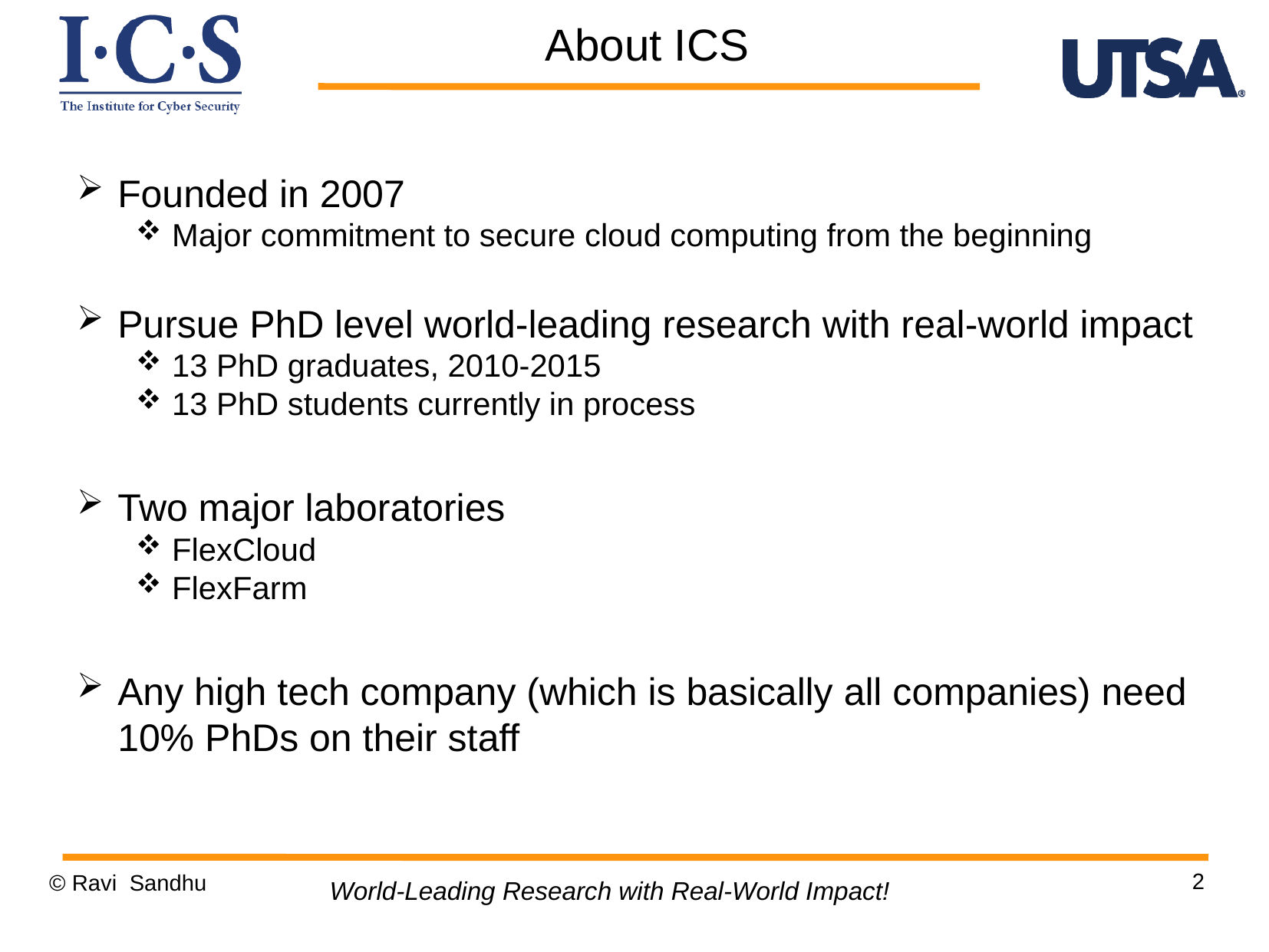

About ICS

Founded in 2007
Major commitment to secure cloud computing from the beginning

Pursue PhD level world-leading research with real-world impact
13 PhD graduates, 2010-2015
13 PhD students currently in process

Two major laboratories
FlexCloud
FlexFarm

Any high tech company (which is basically all companies) need 10% PhDs on their staff

2
© Ravi  Sandhu
World-Leading Research with Real-World Impact!